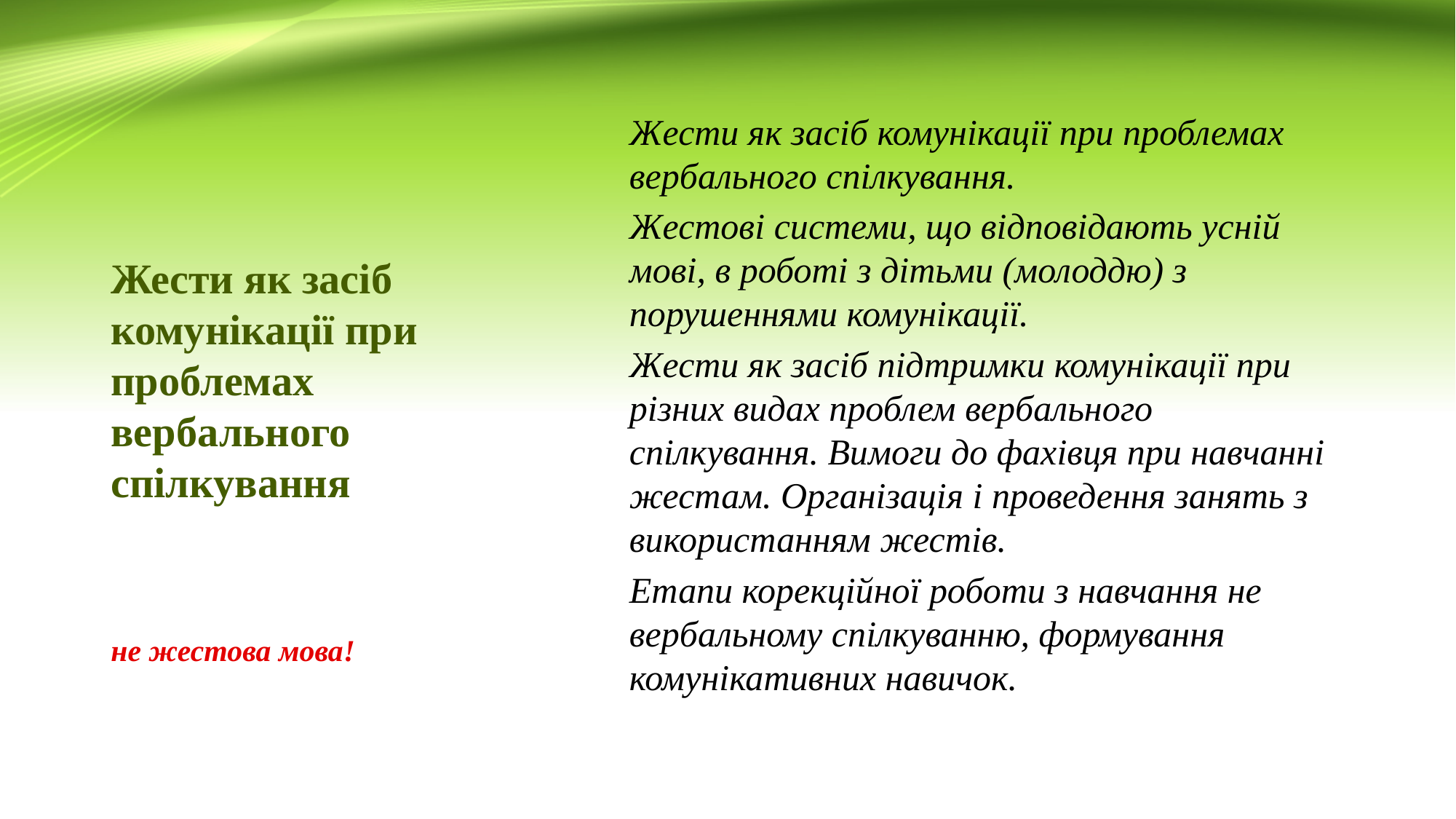

#
Жести як засіб комунікації при проблемах вербального спілкування.
Жестові системи, що відповідають усній мові, в роботі з дітьми (молоддю) з порушеннями комунікації.
Жести як засіб підтримки комунікації при різних видах проблем вербального спілкування. Вимоги до фахівця при навчанні жестам. Організація і проведення занять з використанням жестів.
Етапи корекційної роботи з навчання не вербальному спілкуванню, формування комунікативних навичок.
Жести як засіб  комунікації при проблемах вербального спілкування

не жестова мова!